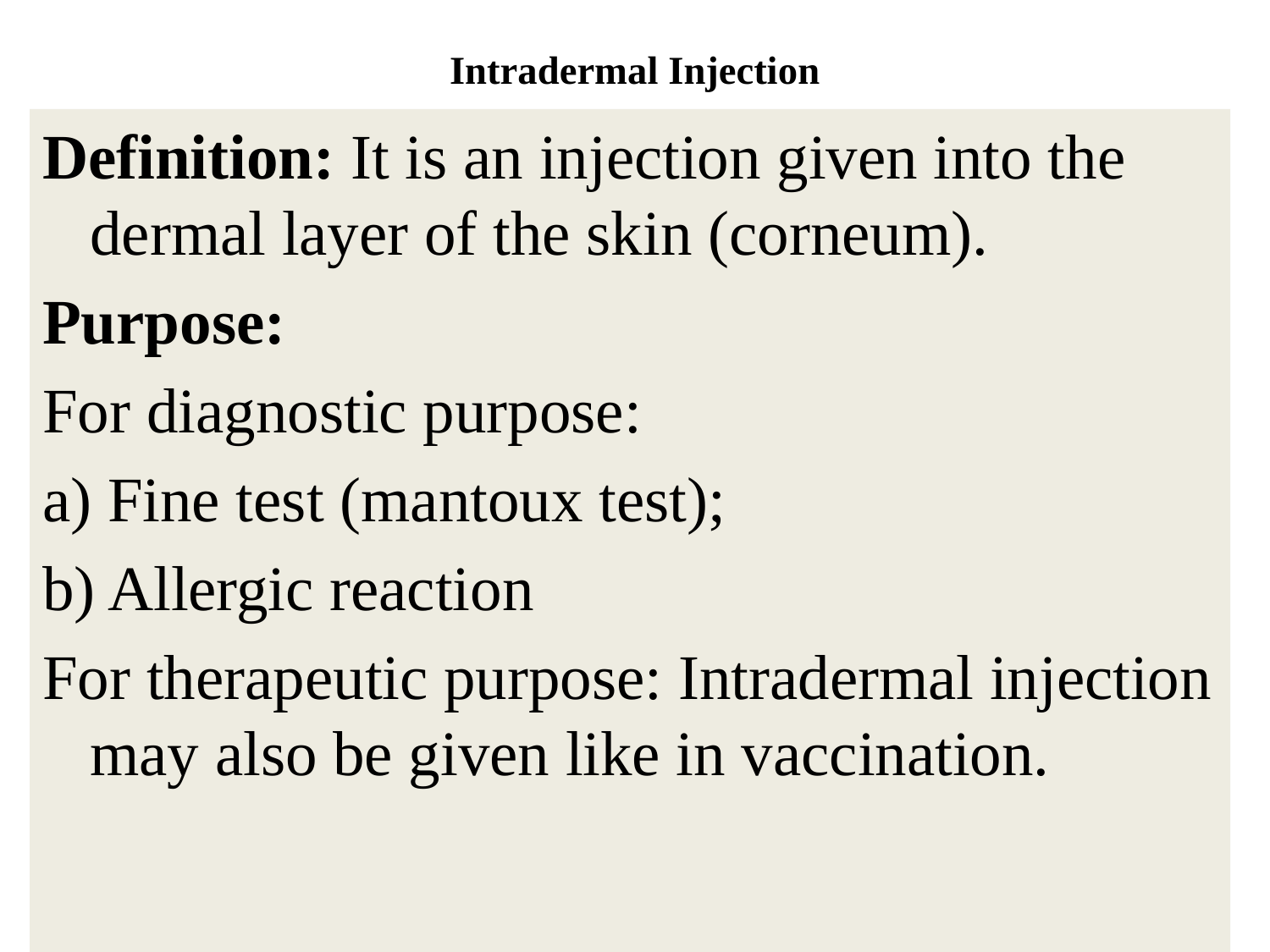

# Intradermal Injection
Definition: It is an injection given into the dermal layer of the skin (corneum).
Purpose:
For diagnostic purpose:
a) Fine test (mantoux test);
b) Allergic reaction
For therapeutic purpose: Intradermal injection may also be given like in vaccination.